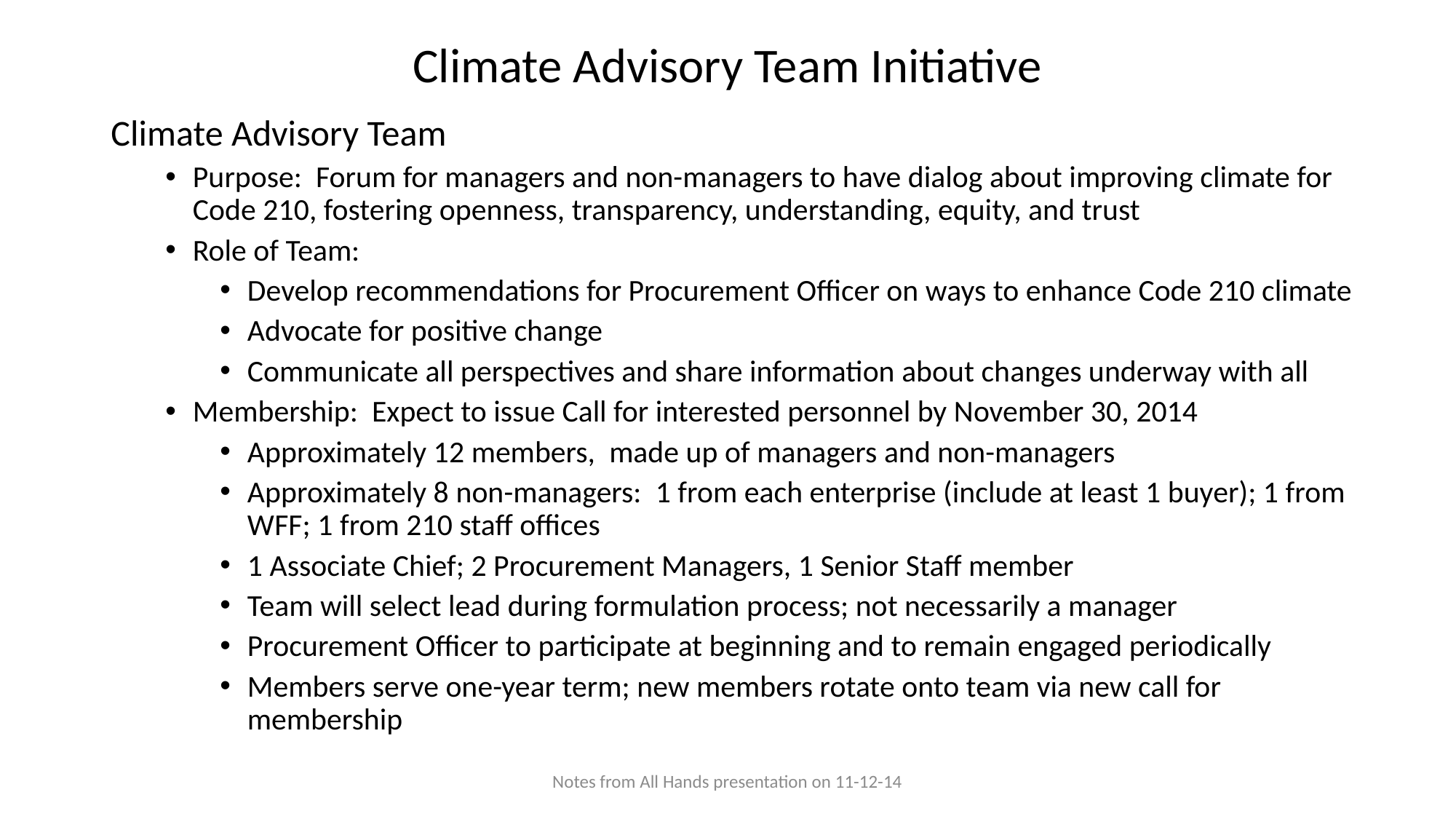

# Climate Advisory Team Initiative
Climate Advisory Team
Purpose:  Forum for managers and non-managers to have dialog about improving climate for Code 210, fostering openness, transparency, understanding, equity, and trust
Role of Team:
Develop recommendations for Procurement Officer on ways to enhance Code 210 climate
Advocate for positive change
Communicate all perspectives and share information about changes underway with all
Membership:  Expect to issue Call for interested personnel by November 30, 2014
Approximately 12 members,  made up of managers and non-managers
Approximately 8 non-managers:  1 from each enterprise (include at least 1 buyer); 1 from WFF; 1 from 210 staff offices
1 Associate Chief; 2 Procurement Managers, 1 Senior Staff member
Team will select lead during formulation process; not necessarily a manager
Procurement Officer to participate at beginning and to remain engaged periodically
Members serve one-year term; new members rotate onto team via new call for membership

Notes from All Hands presentation on 11-12-14